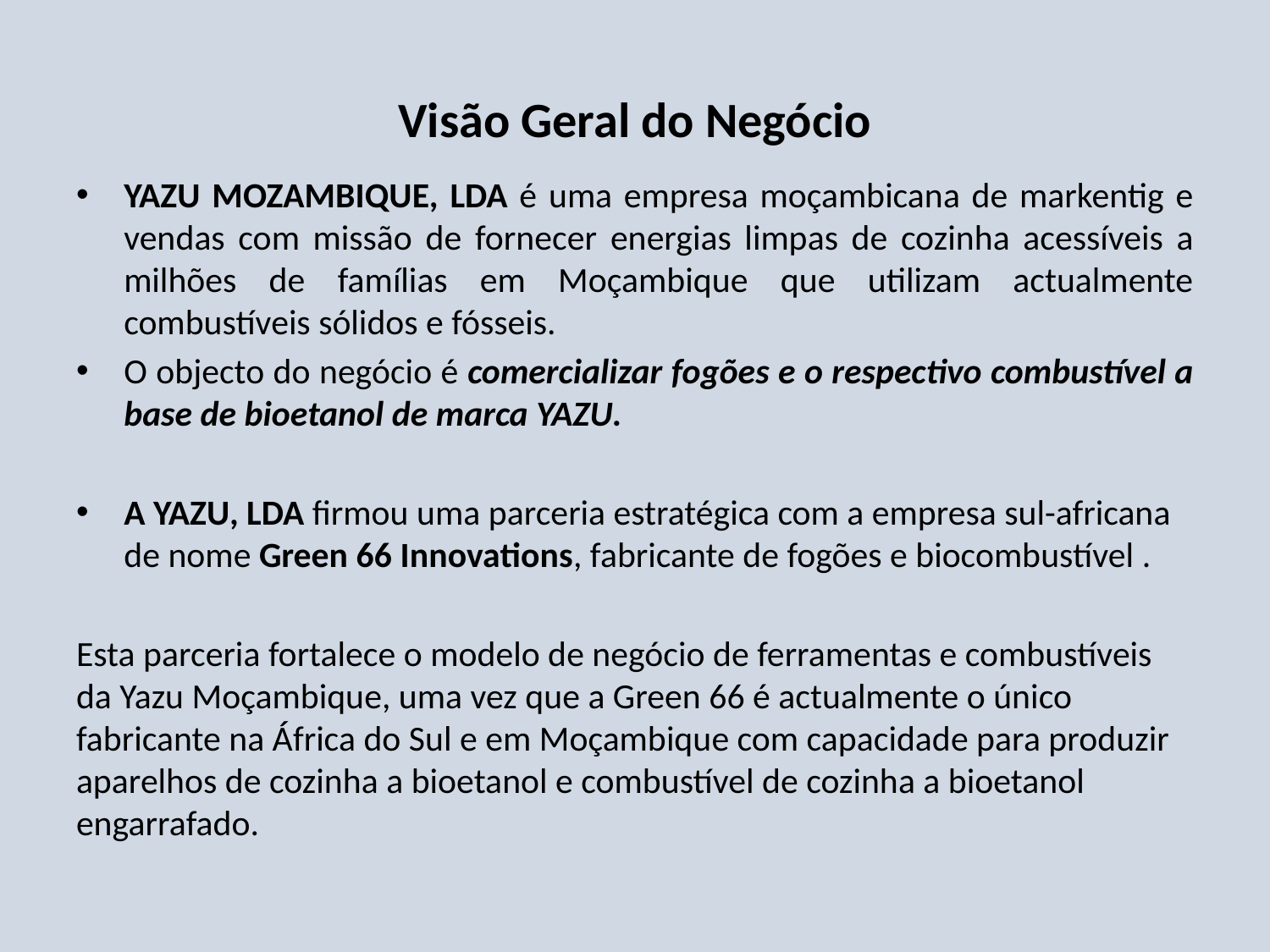

# Visão Geral do Negócio
YAZU MOZAMBIQUE, LDA é uma empresa moçambicana de markentig e vendas com missão de fornecer energias limpas de cozinha acessíveis a milhões de famílias em Moçambique que utilizam actualmente combustíveis sólidos e fósseis.
O objecto do negócio é comercializar fogões e o respectivo combustível a base de bioetanol de marca YAZU.

A YAZU, LDA firmou uma parceria estratégica com a empresa sul-africana de nome Green 66 Innovations, fabricante de fogões e biocombustível .

Esta parceria fortalece o modelo de negócio de ferramentas e combustíveis da Yazu Moçambique, uma vez que a Green 66 é actualmente o único fabricante na África do Sul e em Moçambique com capacidade para produzir aparelhos de cozinha a bioetanol e combustível de cozinha a bioetanol engarrafado.